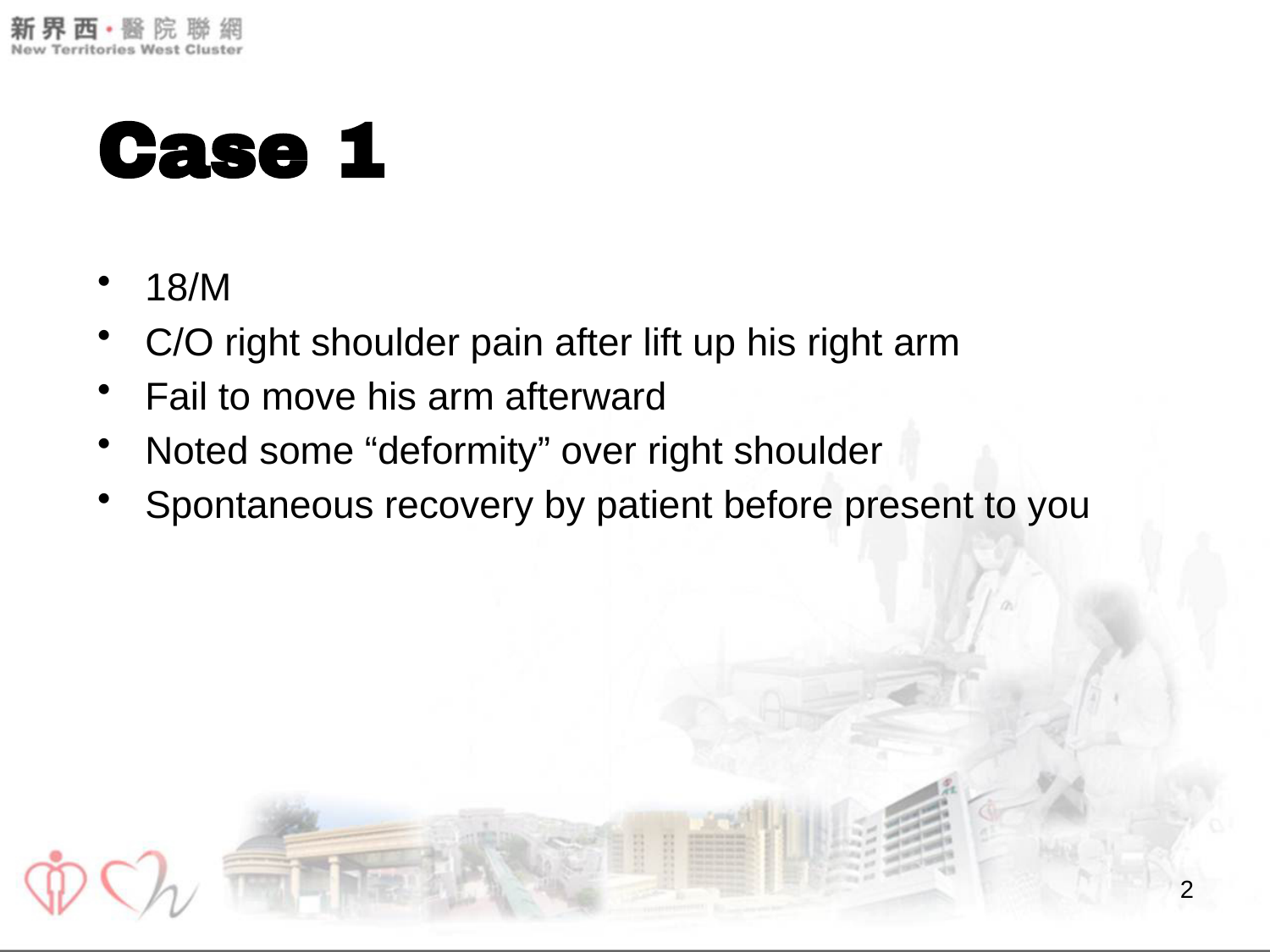

# Case 1
18/M
C/O right shoulder pain after lift up his right arm
Fail to move his arm afterward
Noted some “deformity” over right shoulder
Spontaneous recovery by patient before present to you
2